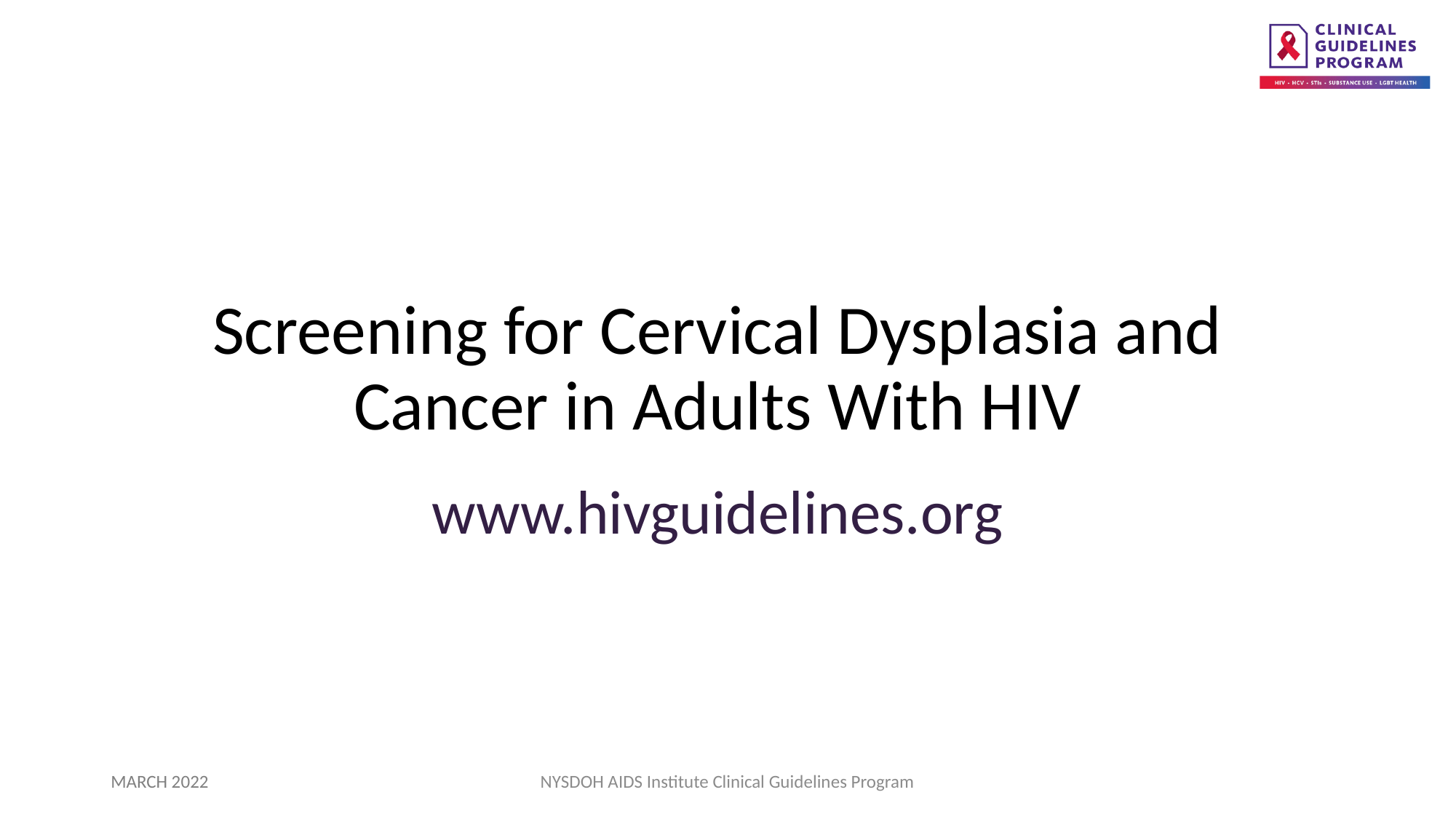

Screening for Cervical Dysplasia and Cancer in Adults With HIV
www.hivguidelines.org

MARCH 2022
NYSDOH AIDS Institute Clinical Guidelines Program